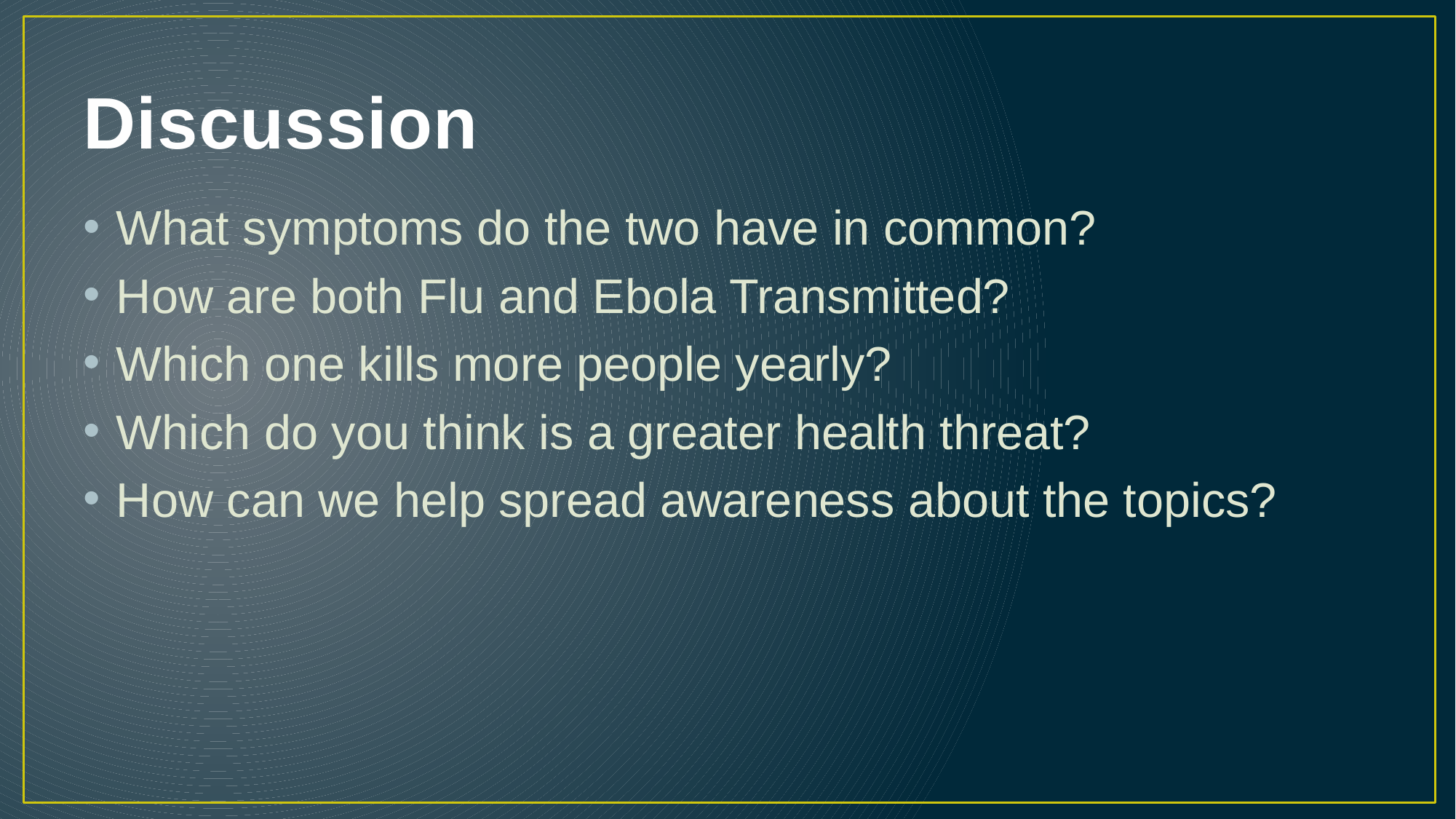

# Discussion
What symptoms do the two have in common?
How are both Flu and Ebola Transmitted?
Which one kills more people yearly?
Which do you think is a greater health threat?
How can we help spread awareness about the topics?